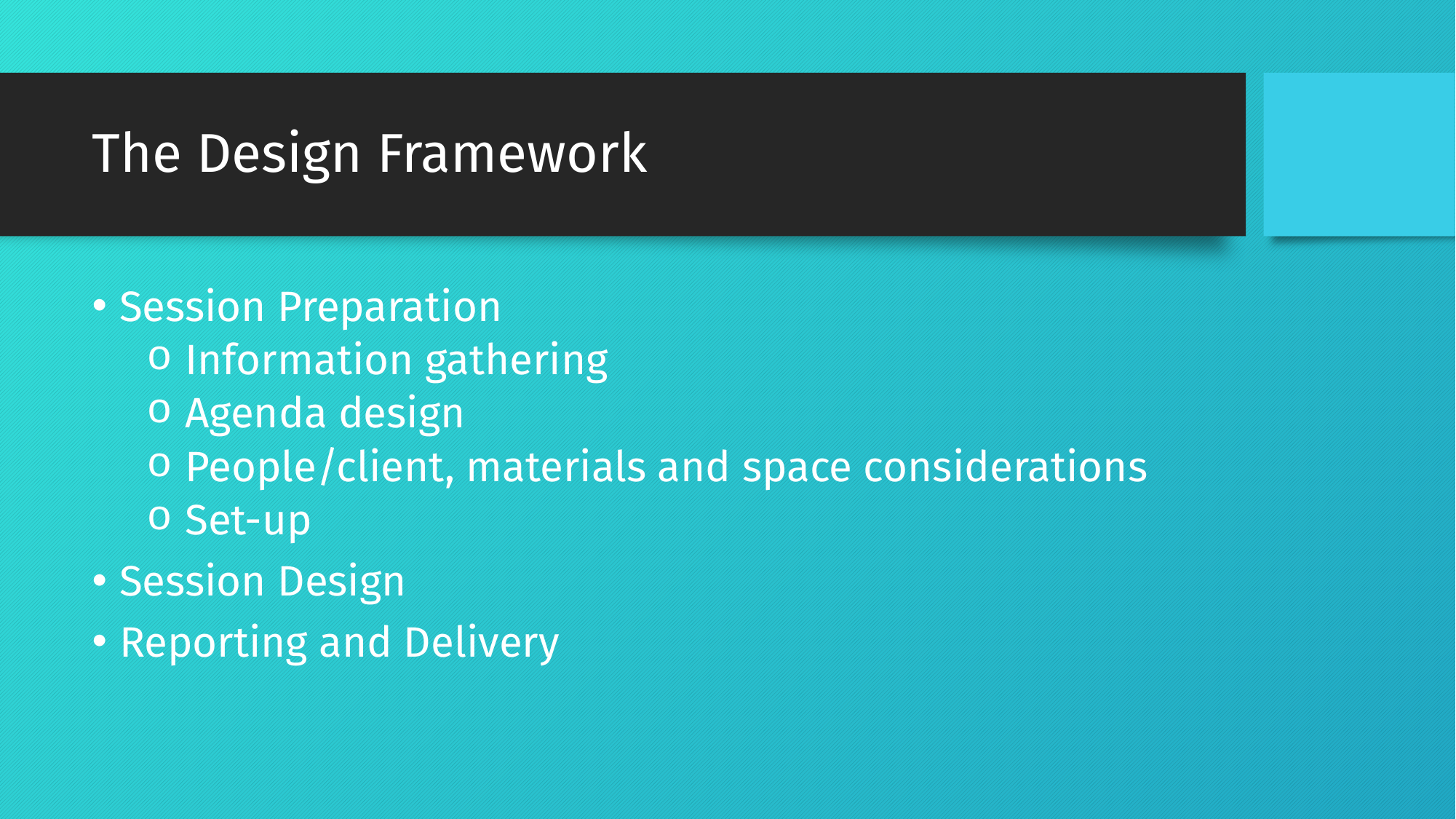

# The Design Framework
Session Preparation
 Information gathering
 Agenda design
 People/client, materials and space considerations
 Set-up
Session Design
Reporting and Delivery